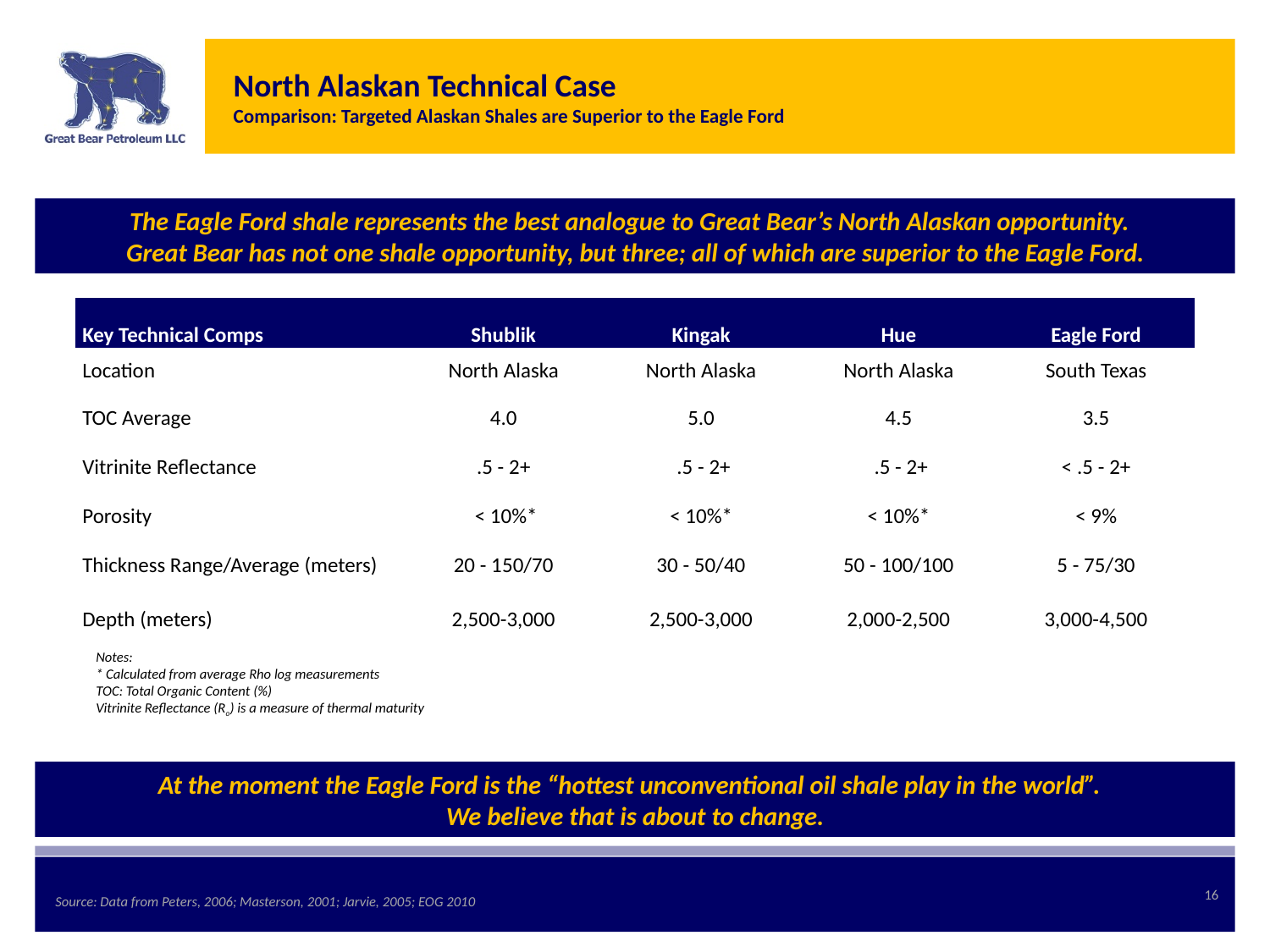

# North Alaskan Technical Case Comparison: Targeted Alaskan Shales are Superior to the Eagle Ford
The Eagle Ford shale represents the best analogue to Great Bear’s North Alaskan opportunity.
Great Bear has not one shale opportunity, but three; all of which are superior to the Eagle Ford.
| Key Technical Comps | Shublik | Kingak | Hue | Eagle Ford |
| --- | --- | --- | --- | --- |
| Location | North Alaska | North Alaska | North Alaska | South Texas |
| TOC Average | 4.0 | 5.0 | 4.5 | 3.5 |
| Vitrinite Reflectance | .5 - 2+ | .5 - 2+ | .5 - 2+ | < .5 - 2+ |
| Porosity | < 10%\* | < 10%\* | < 10%\* | < 9% |
| Thickness Range/Average (meters) | 20 - 150/70 | 30 - 50/40 | 50 - 100/100 | 5 - 75/30 |
| Depth (meters) | 2,500-3,000 | 2,500-3,000 | 2,000-2,500 | 3,000-4,500 |
Notes:
* Calculated from average Rho log measurements
TOC: Total Organic Content (%)
Vitrinite Reflectance (Ro) is a measure of thermal maturity
At the moment the Eagle Ford is the “hottest unconventional oil shale play in the world”.
We believe that is about to change.
16
Source: Data from Peters, 2006; Masterson, 2001; Jarvie, 2005; EOG 2010